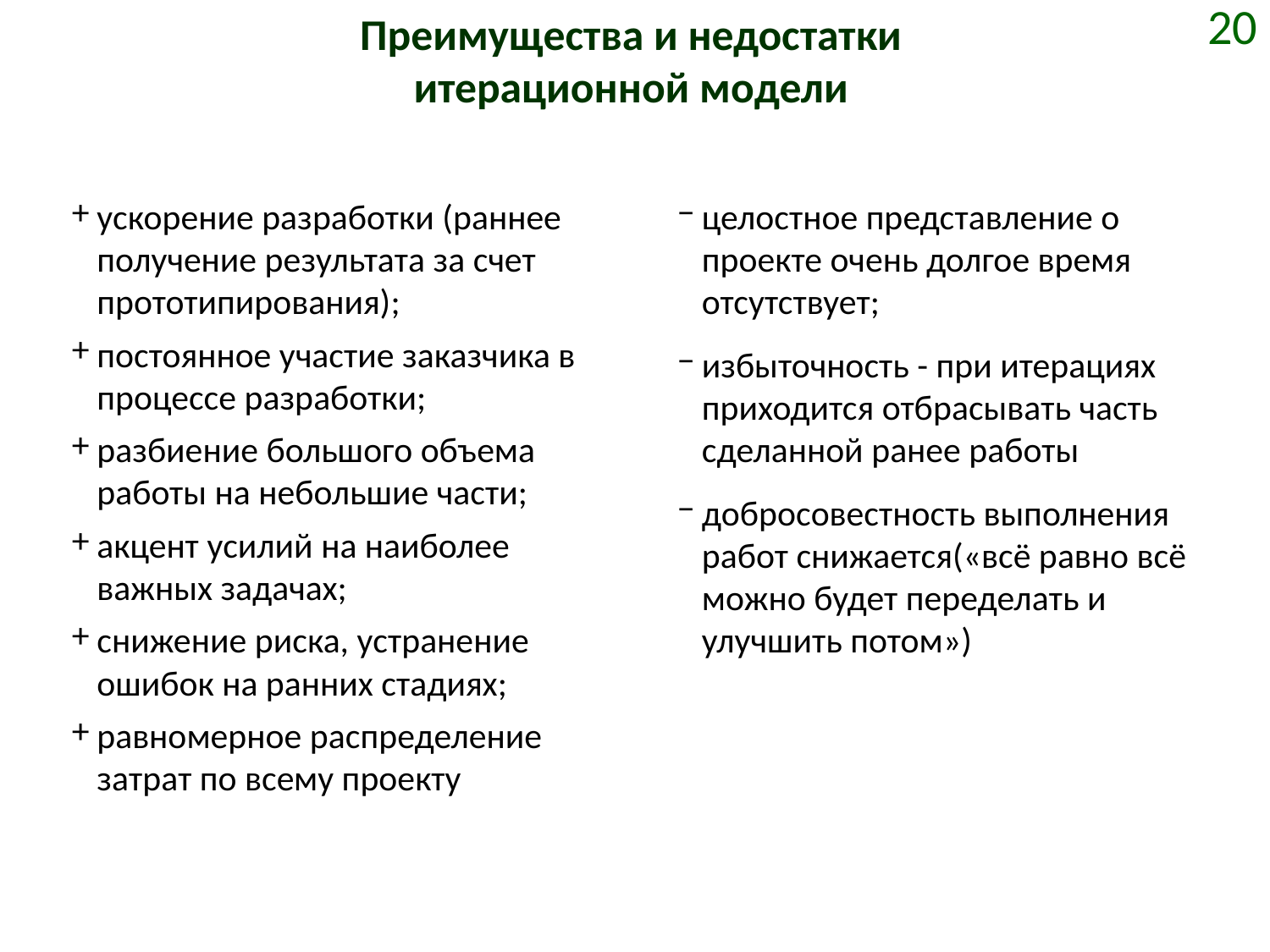

# Преимущества и недостатки итерационной модели
20
ускорение разработки (раннее получение результата за счет прототипирования);
постоянное участие заказчика в процессе разработки;
разбиение большого объема работы на небольшие части;
акцент усилий на наиболее важных задачах;
снижение риска, устранение ошибок на ранних стадиях;
равномерное распределение затрат по всему проекту
целостное представление о проекте очень долгое время отсутствует;
избыточность - при итерациях приходится отбрасывать часть сделанной ранее работы
добросовестность выполнения работ снижается(«всё равно всё можно будет переделать и улучшить потом»)